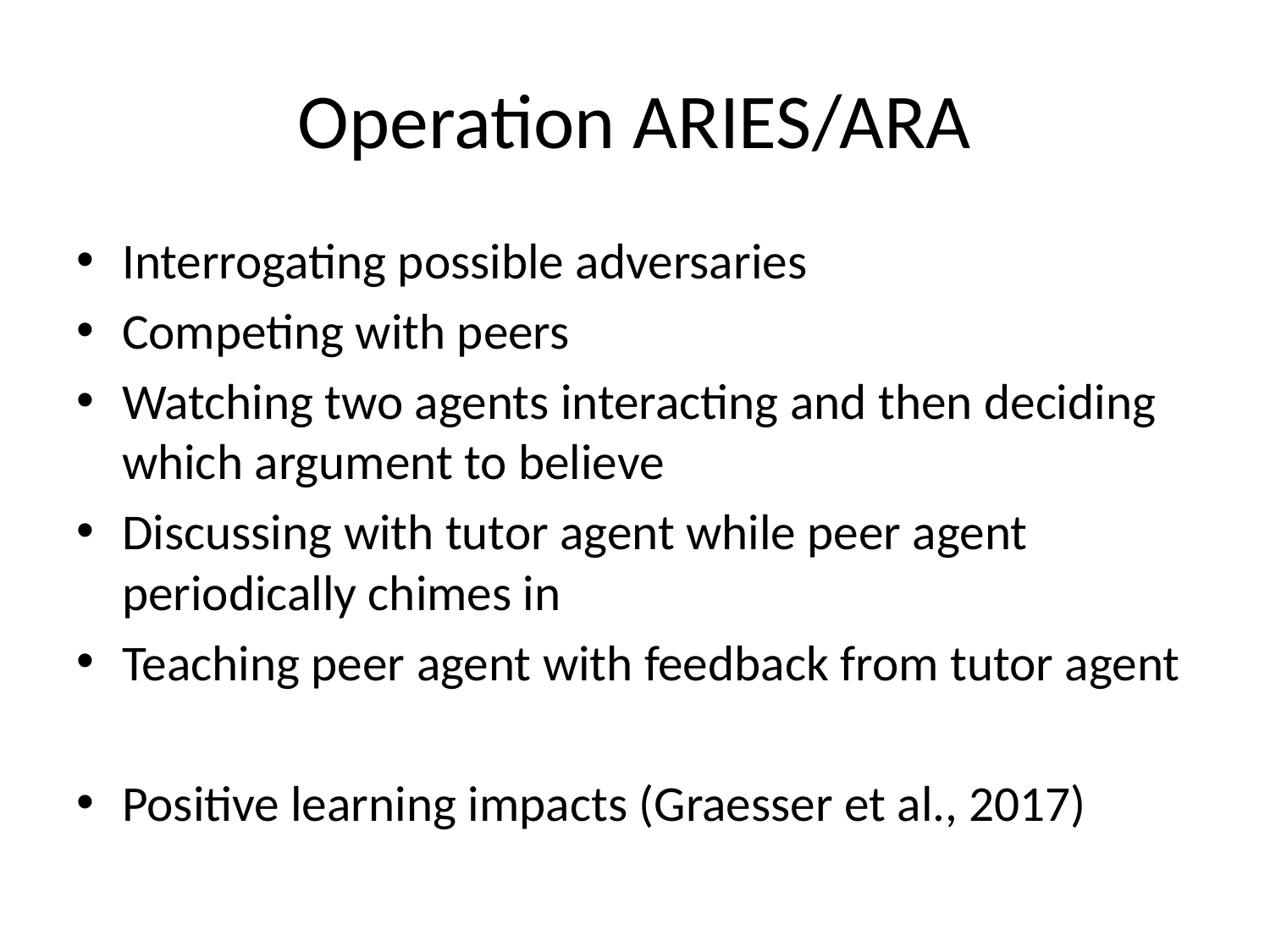

# Operation ARIES/ARA
Interrogating possible adversaries
Competing with peers
Watching two agents interacting and then deciding which argument to believe
Discussing with tutor agent while peer agent periodically chimes in
Teaching peer agent with feedback from tutor agent

Positive learning impacts (Graesser et al., 2017)